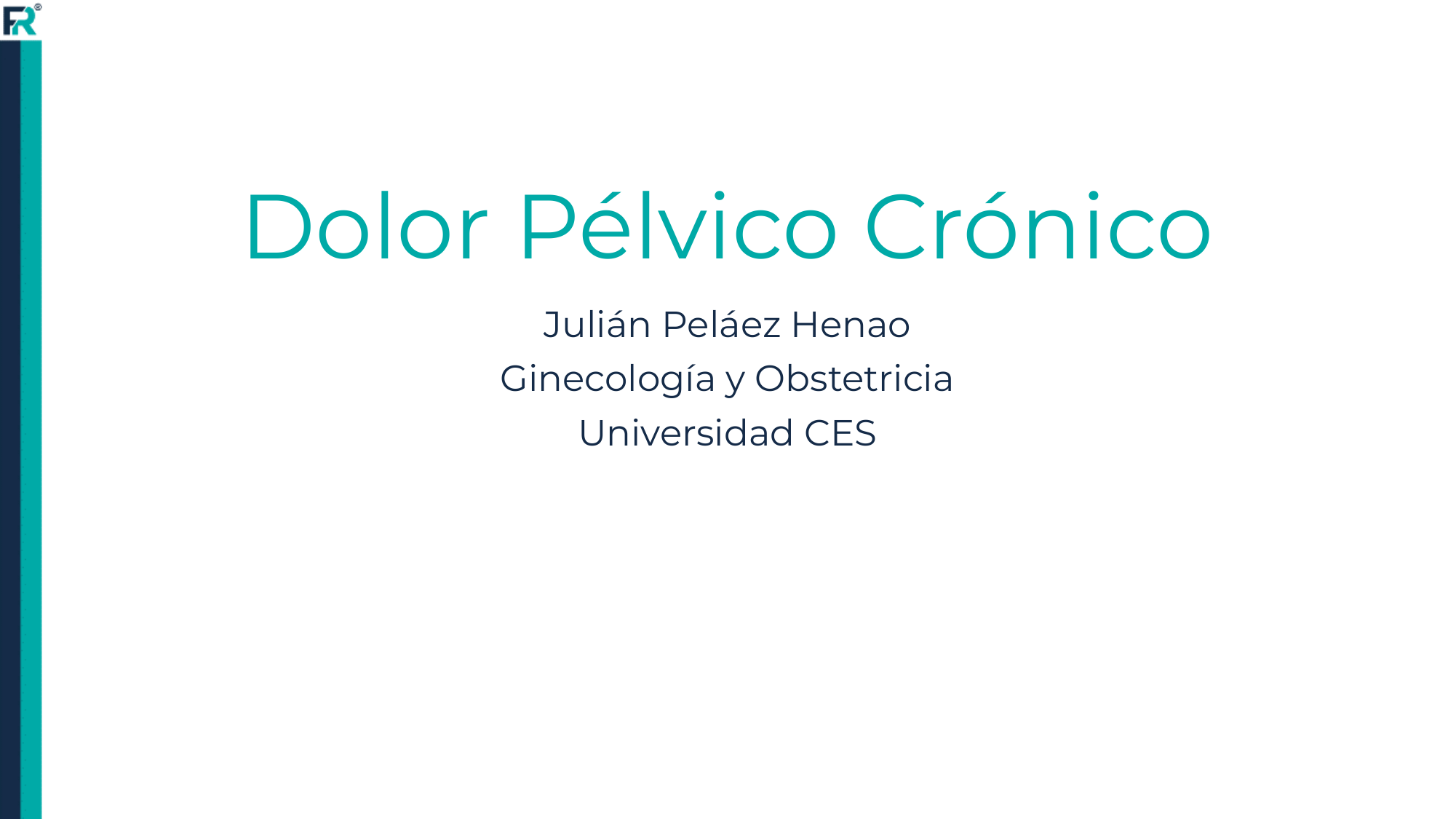

# Dolor Pélvico Crónico
Julián Peláez Henao
Ginecología y Obstetricia
Universidad CES